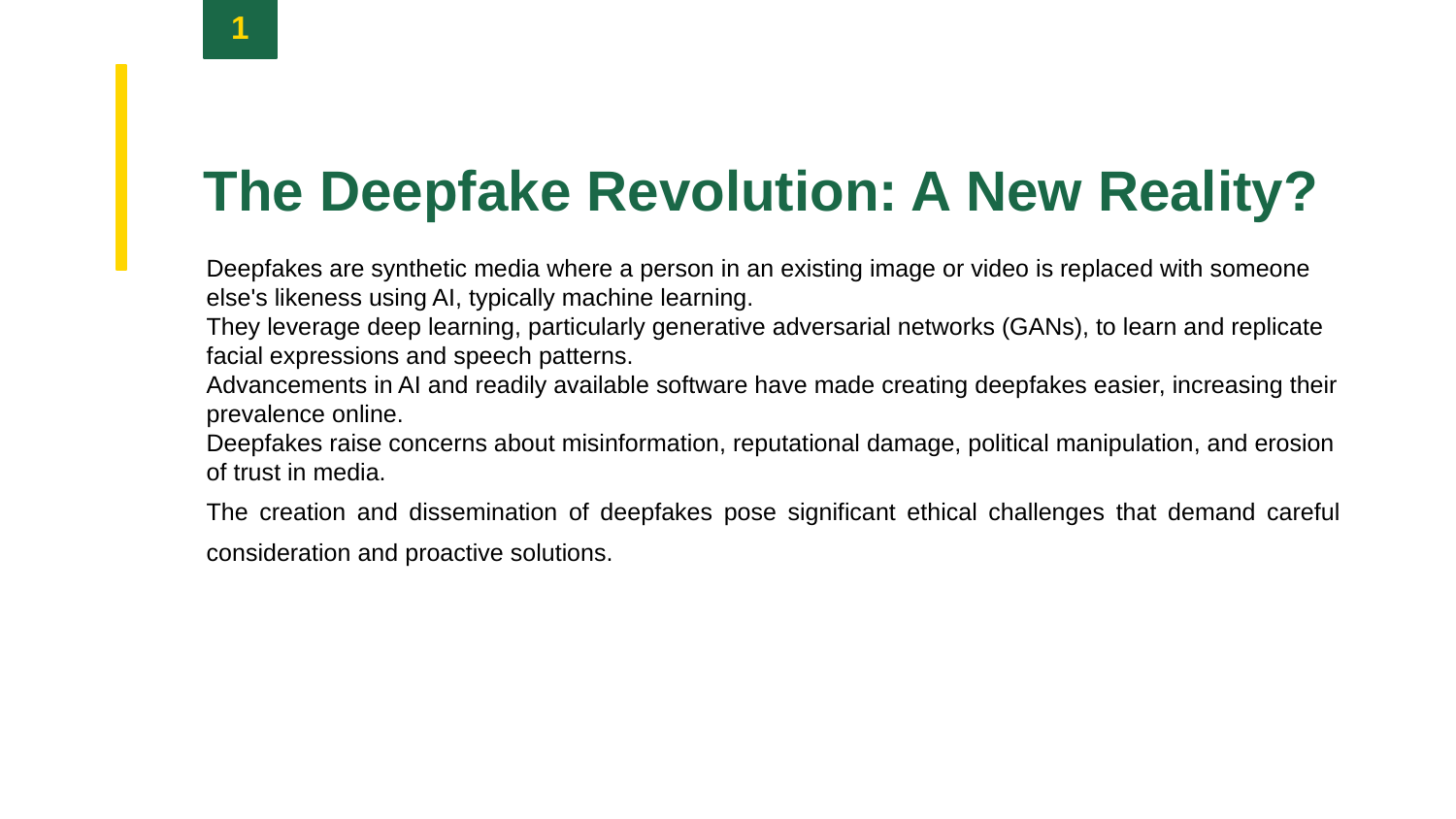

1

The Deepfake Revolution: A New Reality?
Deepfakes are synthetic media where a person in an existing image or video is replaced with someone else's likeness using AI, typically machine learning.
They leverage deep learning, particularly generative adversarial networks (GANs), to learn and replicate facial expressions and speech patterns.
Advancements in AI and readily available software have made creating deepfakes easier, increasing their prevalence online.
Deepfakes raise concerns about misinformation, reputational damage, political manipulation, and erosion of trust in media.
The creation and dissemination of deepfakes pose significant ethical challenges that demand careful consideration and proactive solutions.